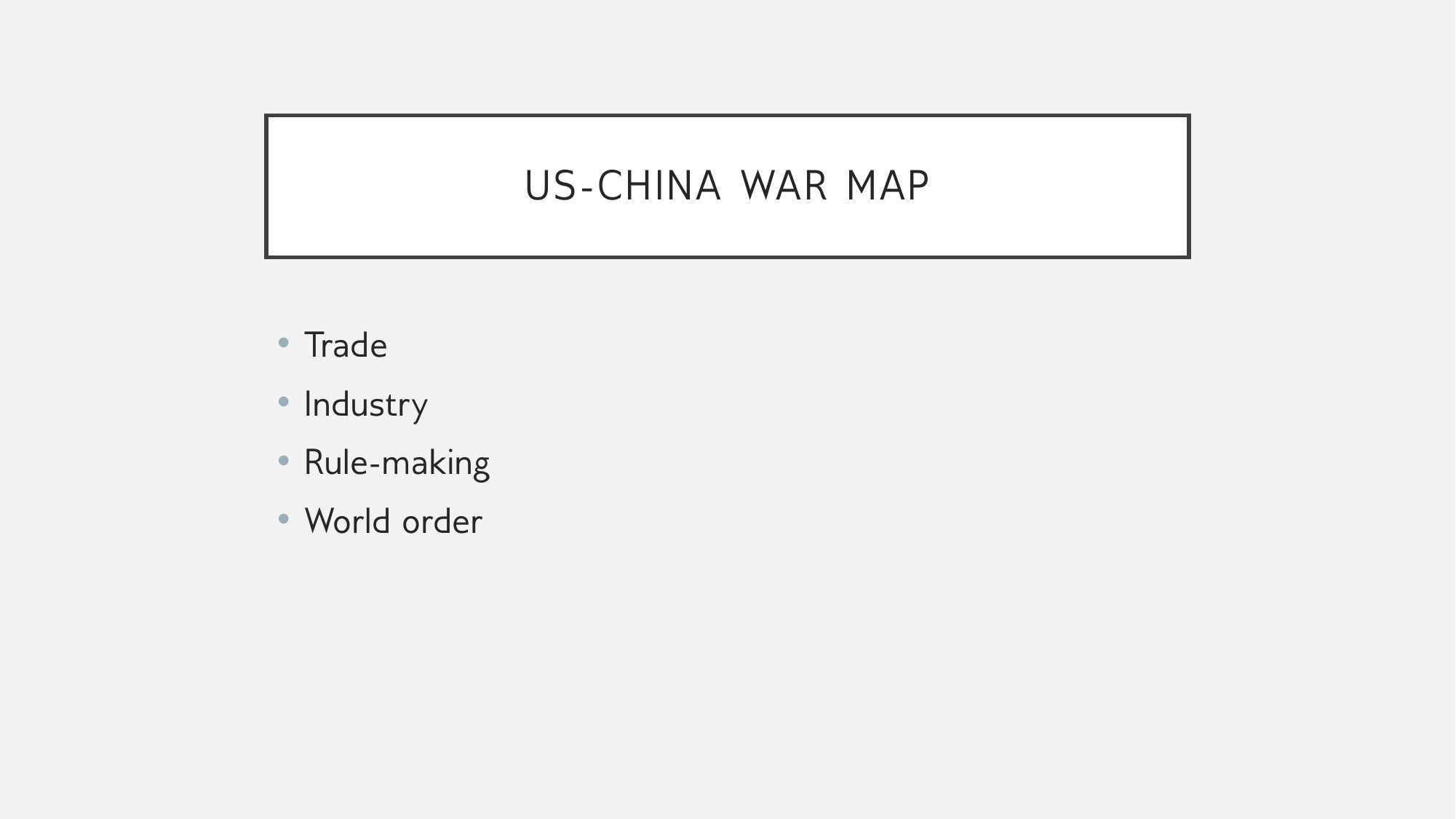

# US-China war map
Trade
Industry
Rule-making
World order